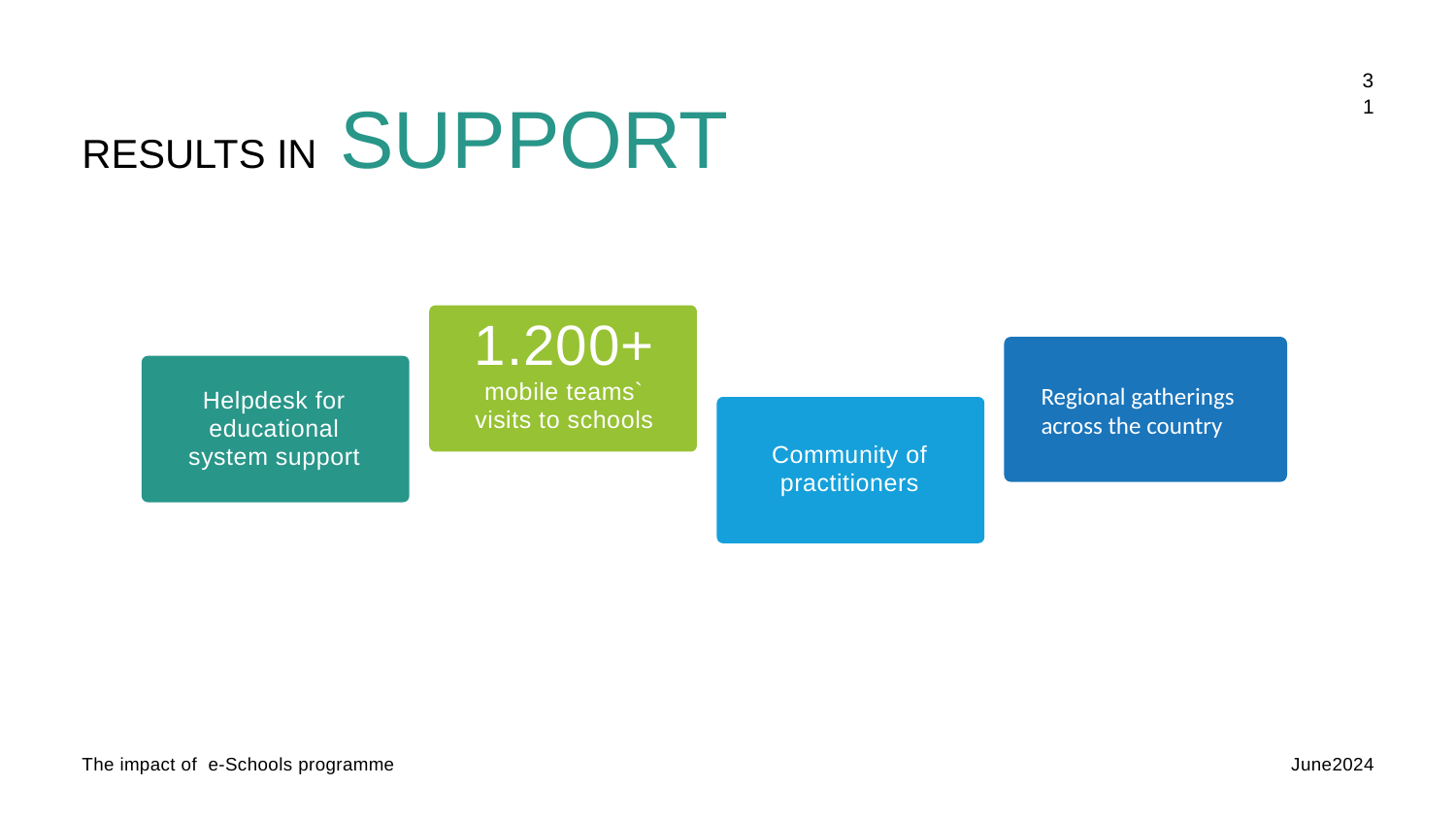

31
RESULTS IN SUPPORT

1.200+
mobile teams` visits to schools

Regional gatherings across the country
Helpdesk for educational system support

Community of practitioners
mobile teams' visits to schools
 June2024
The impact of  e-Schools programme